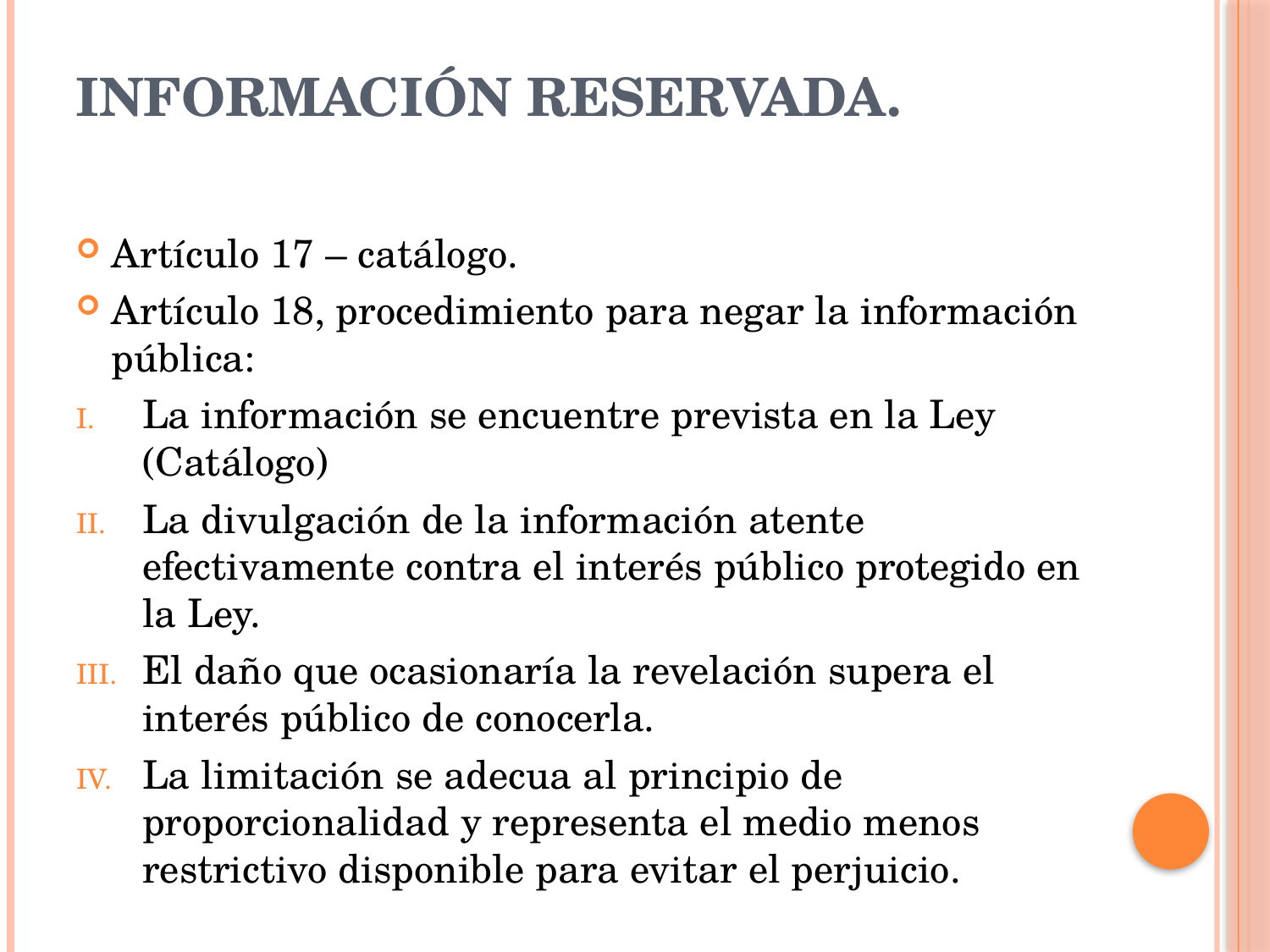

# Información reservada.
Artículo 17 – catálogo.
Artículo 18, procedimiento para negar la información pública:
La información se encuentre prevista en la Ley (Catálogo)
La divulgación de la información atente efectivamente contra el interés público protegido en la Ley.
El daño que ocasionaría la revelación supera el interés público de conocerla.
La limitación se adecua al principio de proporcionalidad y representa el medio menos restrictivo disponible para evitar el perjuicio.